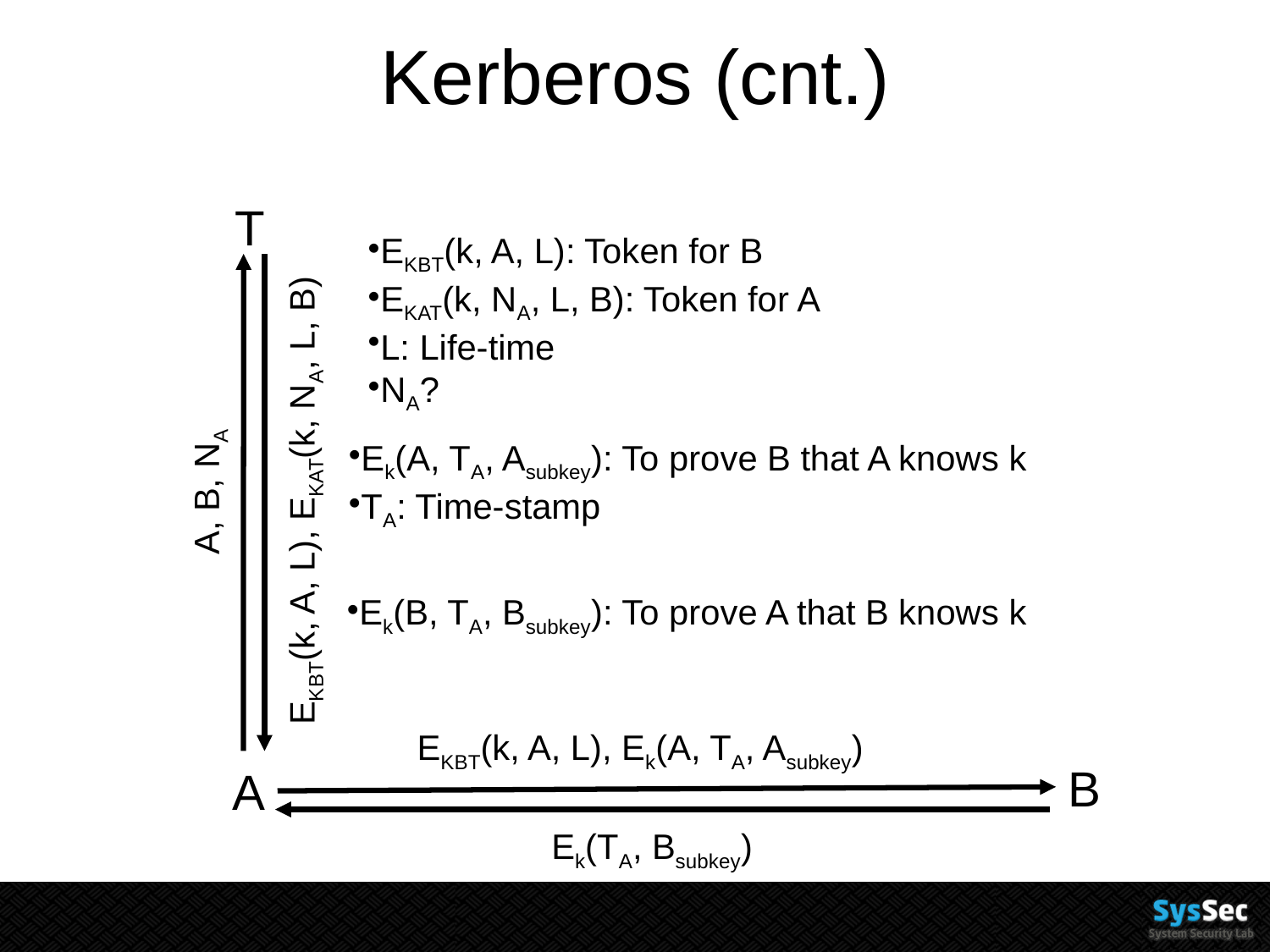

# Kerberos (cnt.)
T
EKBT(k, A, L): Token for B
EKAT(k, NA, L, B): Token for A
L: Life-time
NA?
A, B, NA
EKBT(k, A, L), EKAT(k, NA, L, B)
Ek(A, TA, Asubkey): To prove B that A knows k
TA: Time-stamp
Ek(B, TA, Bsubkey): To prove A that B knows k
EKBT(k, A, L), Ek(A, TA, Asubkey)
B
A
Ek(TA, Bsubkey)